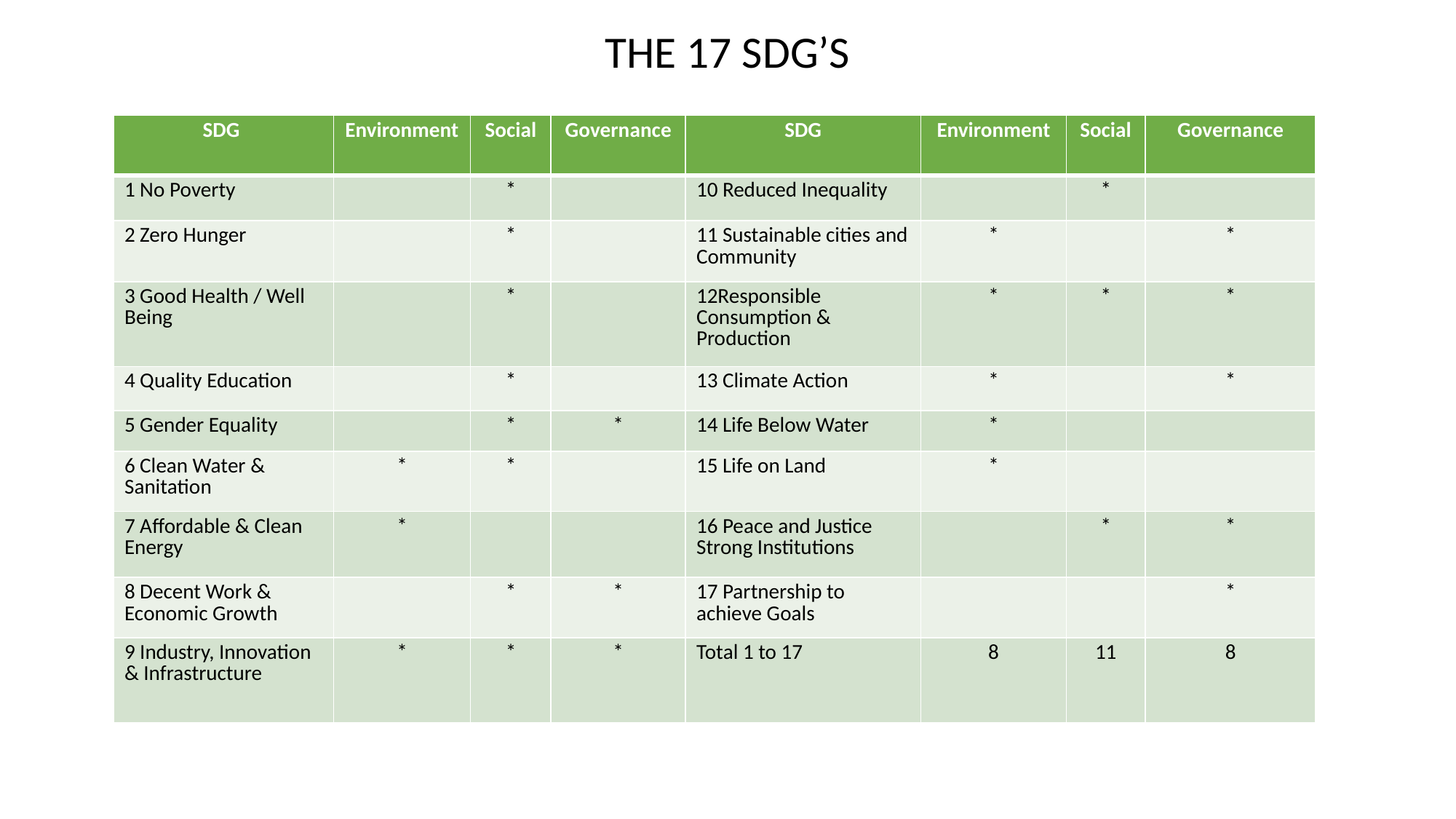

# THE 17 SDG’S
| SDG | Environment | Social | Governance | SDG | Environment | Social | Governance |
| --- | --- | --- | --- | --- | --- | --- | --- |
| 1 No Poverty |  | \* |  | 10 Reduced Inequality |  | \* |  |
| 2 Zero Hunger |  | \* |  | 11 Sustainable cities and Community | \* |  | \* |
| 3 Good Health / Well Being |  | \* |  | 12Responsible Consumption & Production | \* | \* | \* |
| 4 Quality Education |  | \* |  | 13 Climate Action | \* |  | \* |
| 5 Gender Equality |  | \* | \* | 14 Life Below Water | \* |  |  |
| 6 Clean Water & Sanitation | \* | \* |  | 15 Life on Land | \* |  |  |
| 7 Affordable & Clean Energy | \* |  |  | 16 Peace and Justice Strong Institutions |  | \* | \* |
| 8 Decent Work & Economic Growth |  | \* | \* | 17 Partnership to achieve Goals |  |  | \* |
| 9 Industry, Innovation & Infrastructure | \* | \* | \* | Total 1 to 17 | 8 | 11 | 8 |